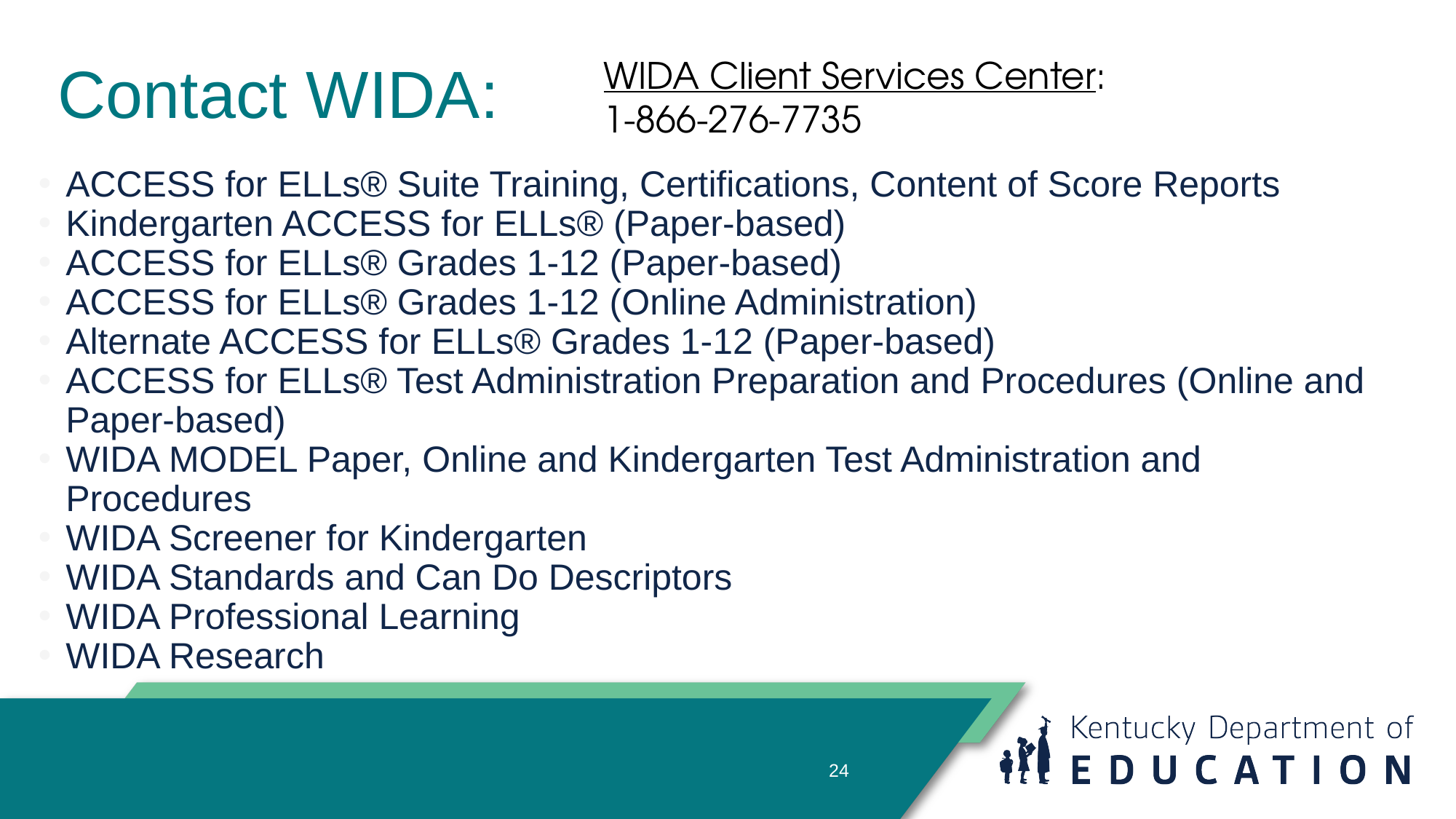

# Contact WIDA:
WIDA Client Services Center:
1-866-276-7735
ACCESS for ELLs® Suite Training, Certifications, Content of Score Reports
Kindergarten ACCESS for ELLs® (Paper-based)
ACCESS for ELLs® Grades 1-12 (Paper-based)
ACCESS for ELLs® Grades 1-12 (Online Administration)
Alternate ACCESS for ELLs® Grades 1-12 (Paper-based)
ACCESS for ELLs® Test Administration Preparation and Procedures (Online and Paper-based)
WIDA MODEL Paper, Online and Kindergarten Test Administration and Procedures
WIDA Screener for Kindergarten
WIDA Standards and Can Do Descriptors
WIDA Professional Learning
WIDA Research

24